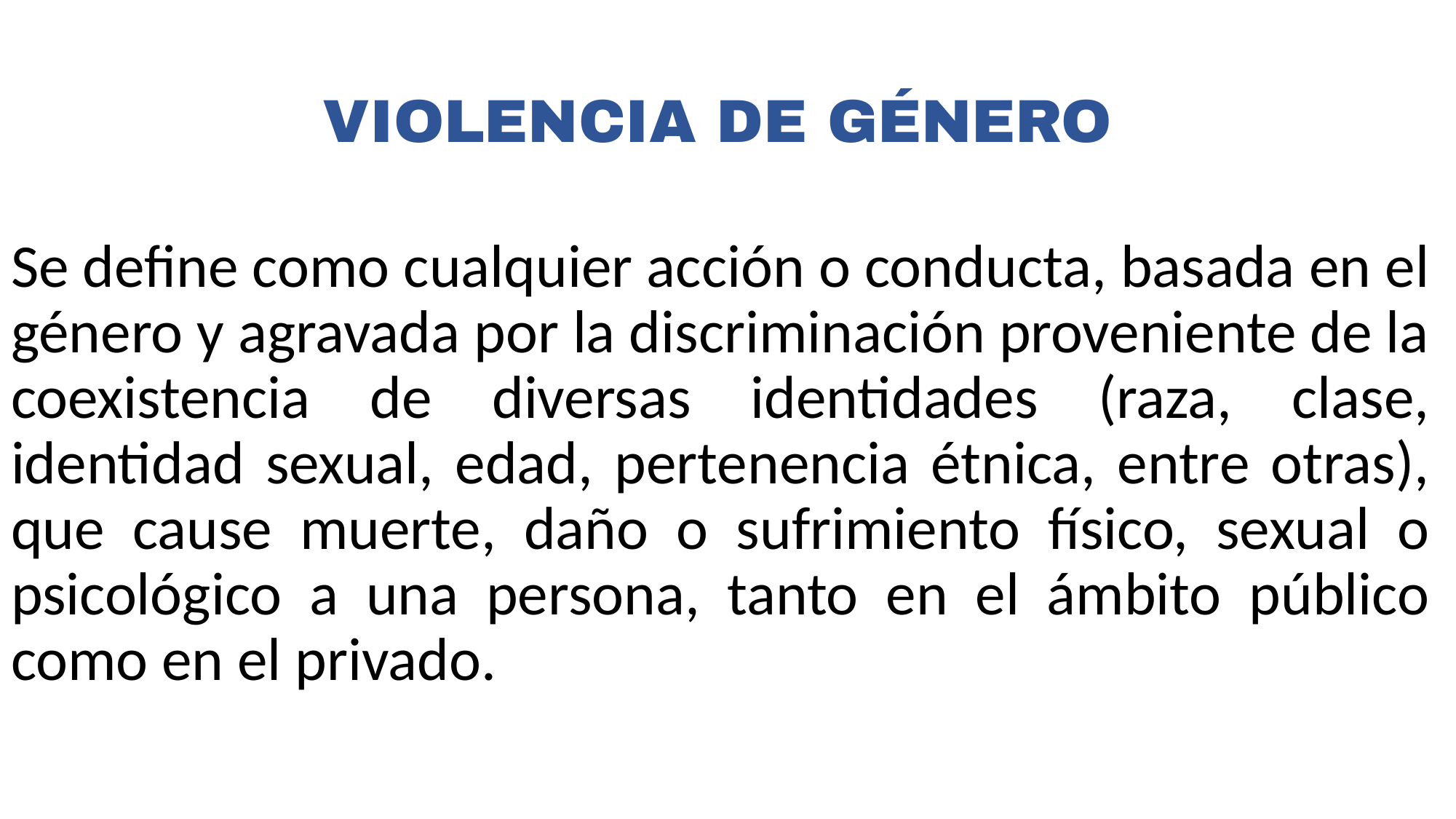

# VIOLENCIA DE GÉNERO
Se define como cualquier acción o conducta, basada en el género y agravada por la discriminación proveniente de la coexistencia de diversas identidades (raza, clase, identidad sexual, edad, pertenencia étnica, entre otras), que cause muerte, daño o sufrimiento físico, sexual o psicológico a una persona, tanto en el ámbito público como en el privado.